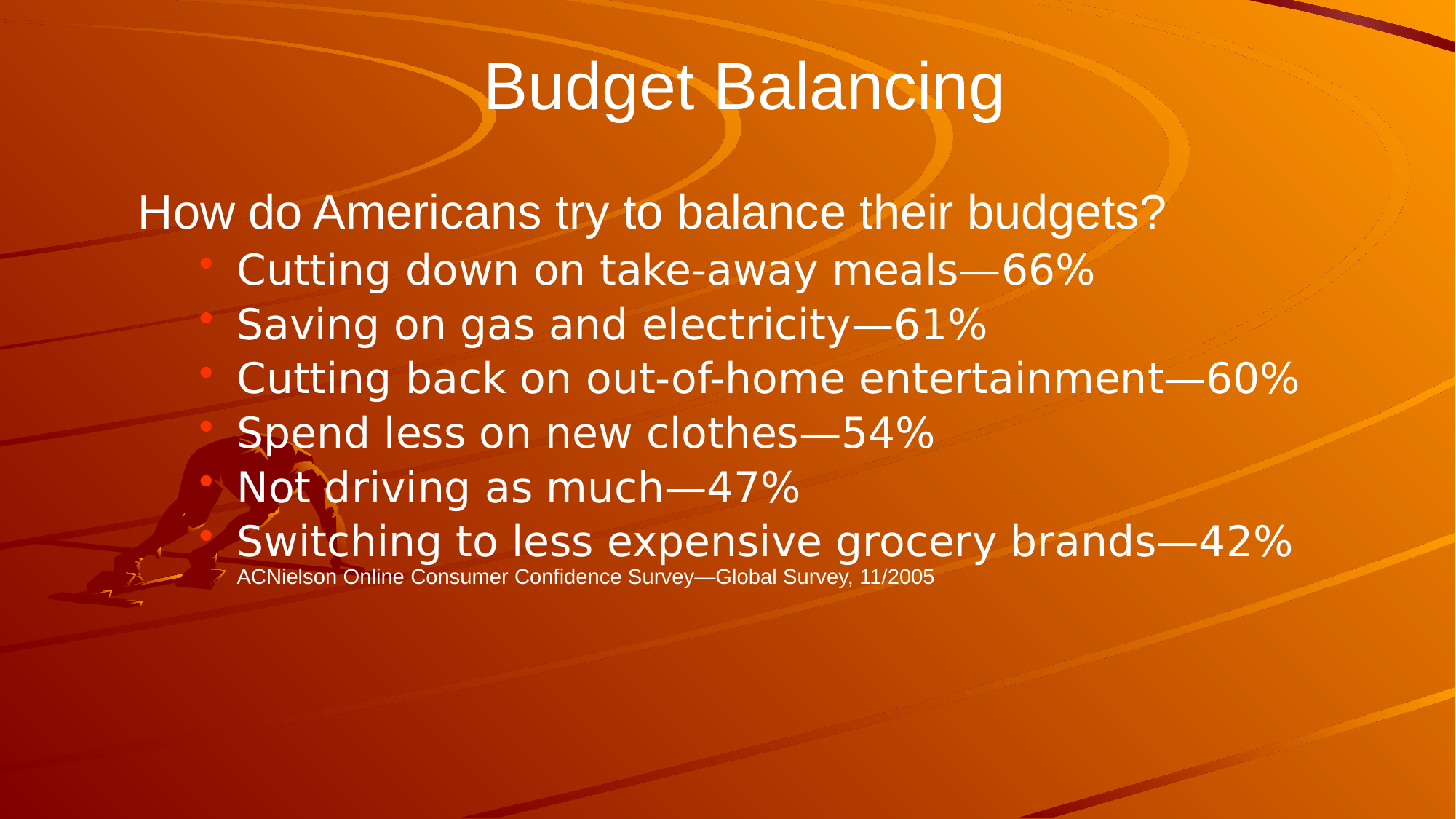

# Budget Balancing
How do Americans try to balance their budgets?
Cutting down on take-away meals—66%
Saving on gas and electricity—61%
Cutting back on out-of-home entertainment—60%
Spend less on new clothes—54%
Not driving as much—47%
Switching to less expensive grocery brands—42% ACNielson Online Consumer Confidence Survey—Global Survey, 11/2005